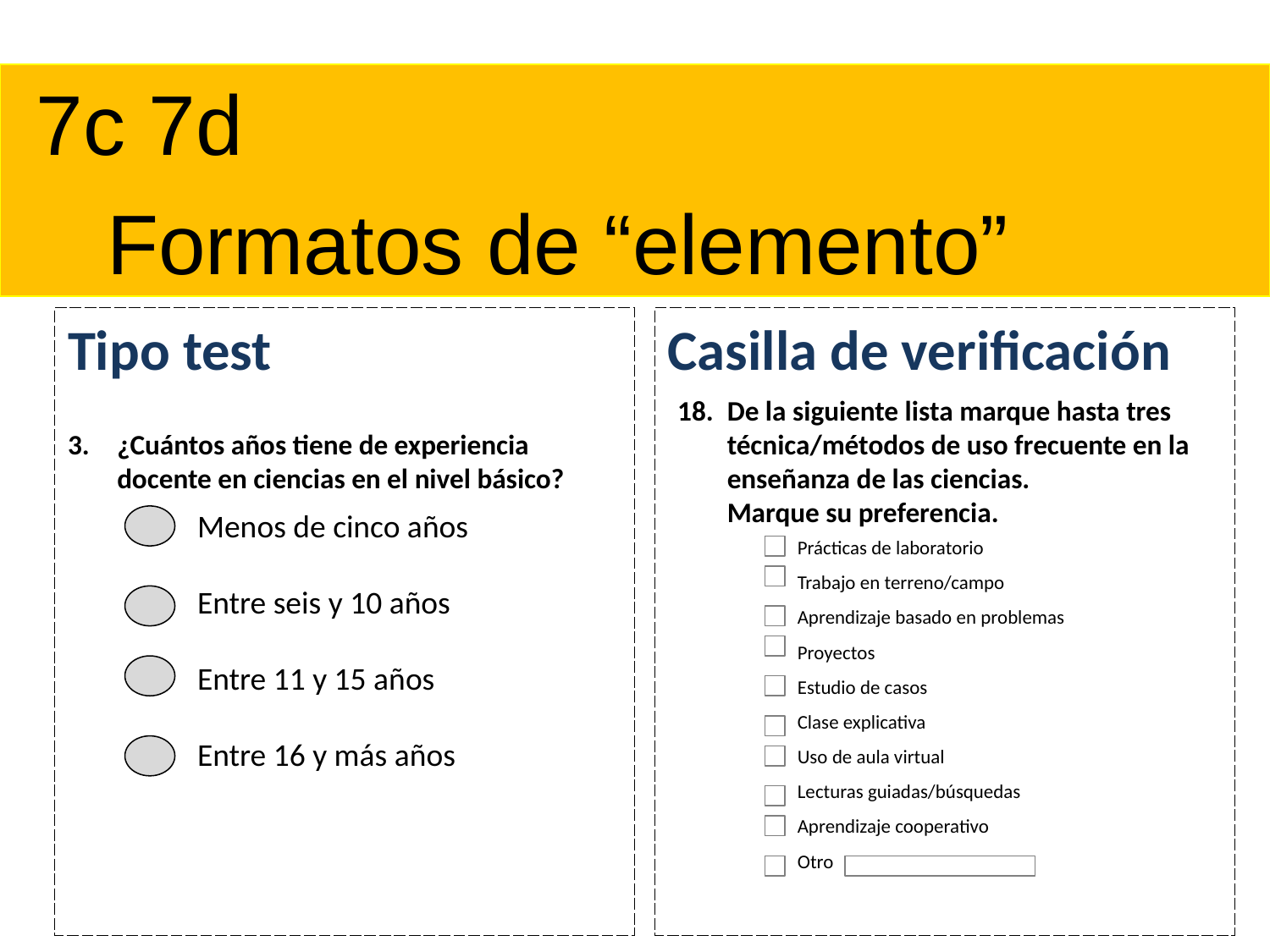

7c 7d
    Formatos de “elemento”

Tipo test

¿Cuántos años tiene de experiencia docente en ciencias en el nivel básico?

Casilla de verificación

De la siguiente lista marque hasta tres técnica/métodos de uso frecuente en la enseñanza de las ciencias.
	Marque su preferencia.

Menos de cinco años

Entre seis y 10 años

Entre 11 y 15 años

Entre 16 y más años

Prácticas de laboratorio
Trabajo en terreno/campo
Aprendizaje basado en problemas
Proyectos
Estudio de casos
Clase explicativa
Uso de aula virtual
Lecturas guiadas/búsquedas
Aprendizaje cooperativo
Otro